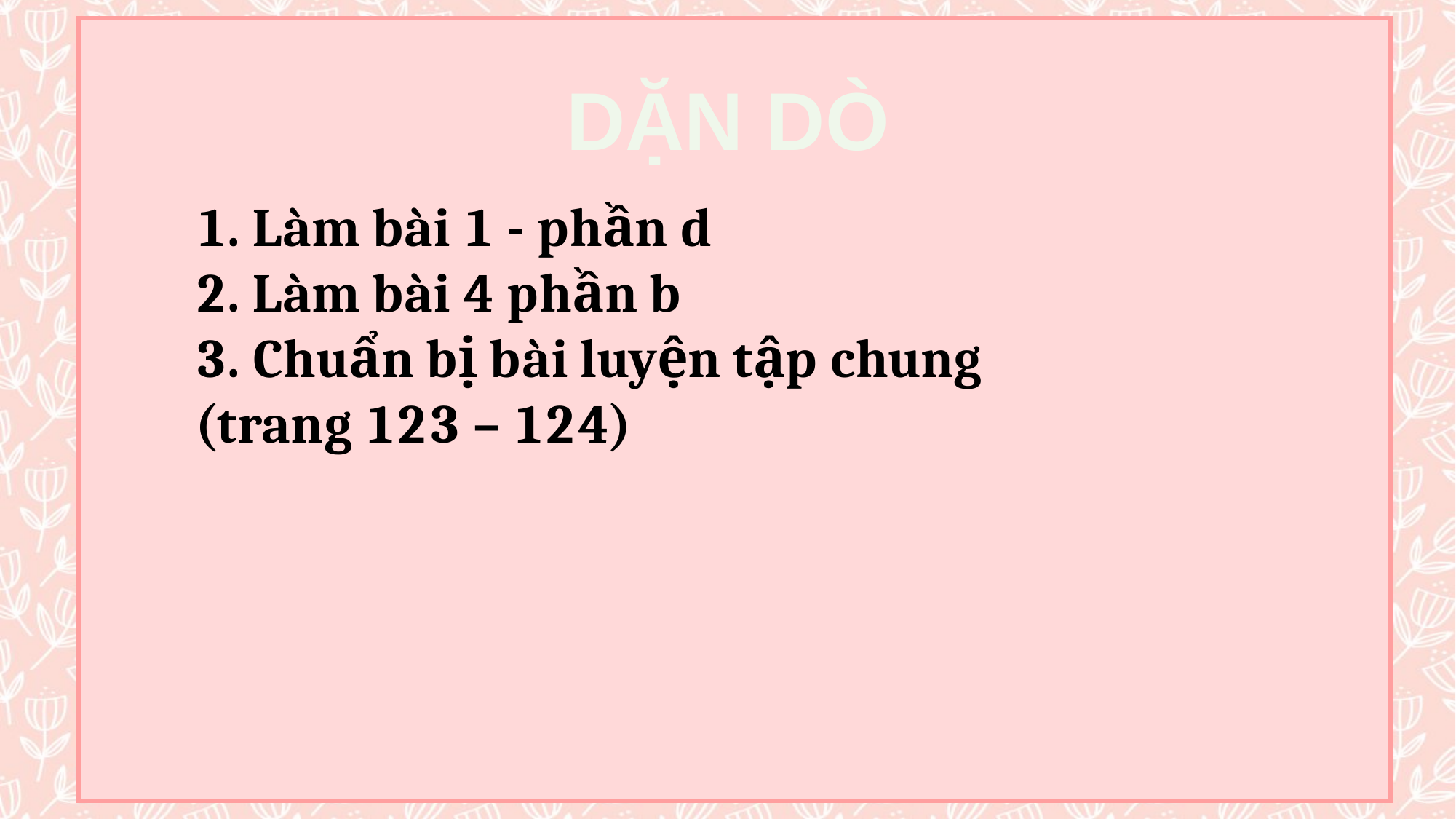

DẶN DÒ
1. Làm bài 1 - phần d
2. Làm bài 4 phần b
3. Chuẩn bị bài luyện tập chung
(trang 123 – 124)